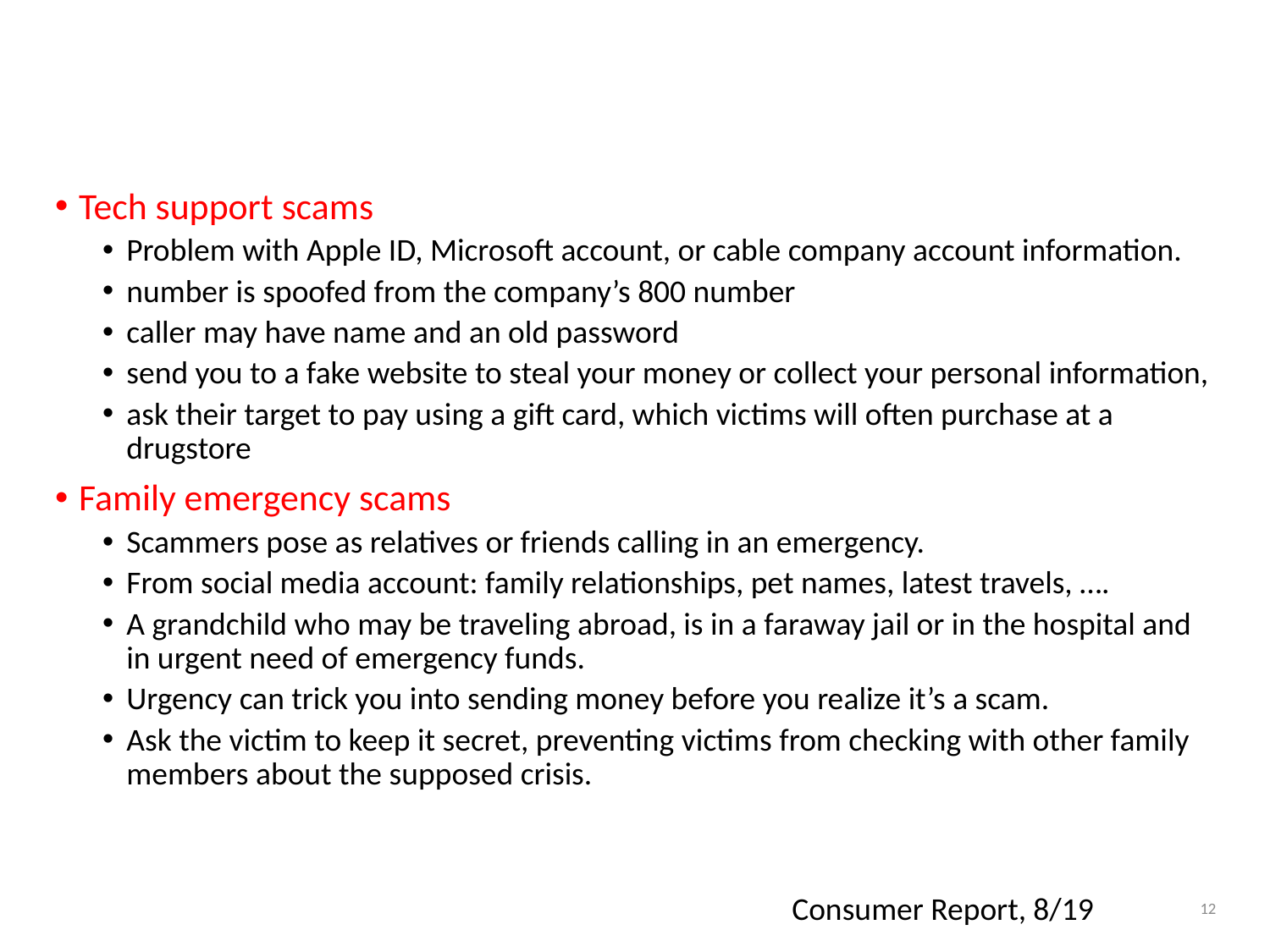

# Common scams
Tech support scams
Problem with Apple ID, Microsoft account, or cable company account information.
number is spoofed from the company’s 800 number
caller may have name and an old password
send you to a fake website to steal your money or collect your personal information,
ask their target to pay using a gift card, which victims will often purchase at a drugstore
Family emergency scams
Scammers pose as relatives or friends calling in an emergency.
From social media account: family relationships, pet names, latest travels, ….
A grandchild who may be traveling abroad, is in a faraway jail or in the hospital and in urgent need of emergency funds.
Urgency can trick you into sending money before you realize it’s a scam.
Ask the victim to keep it secret, preventing victims from checking with other family members about the supposed crisis.

Consumer Report, 8/19
12